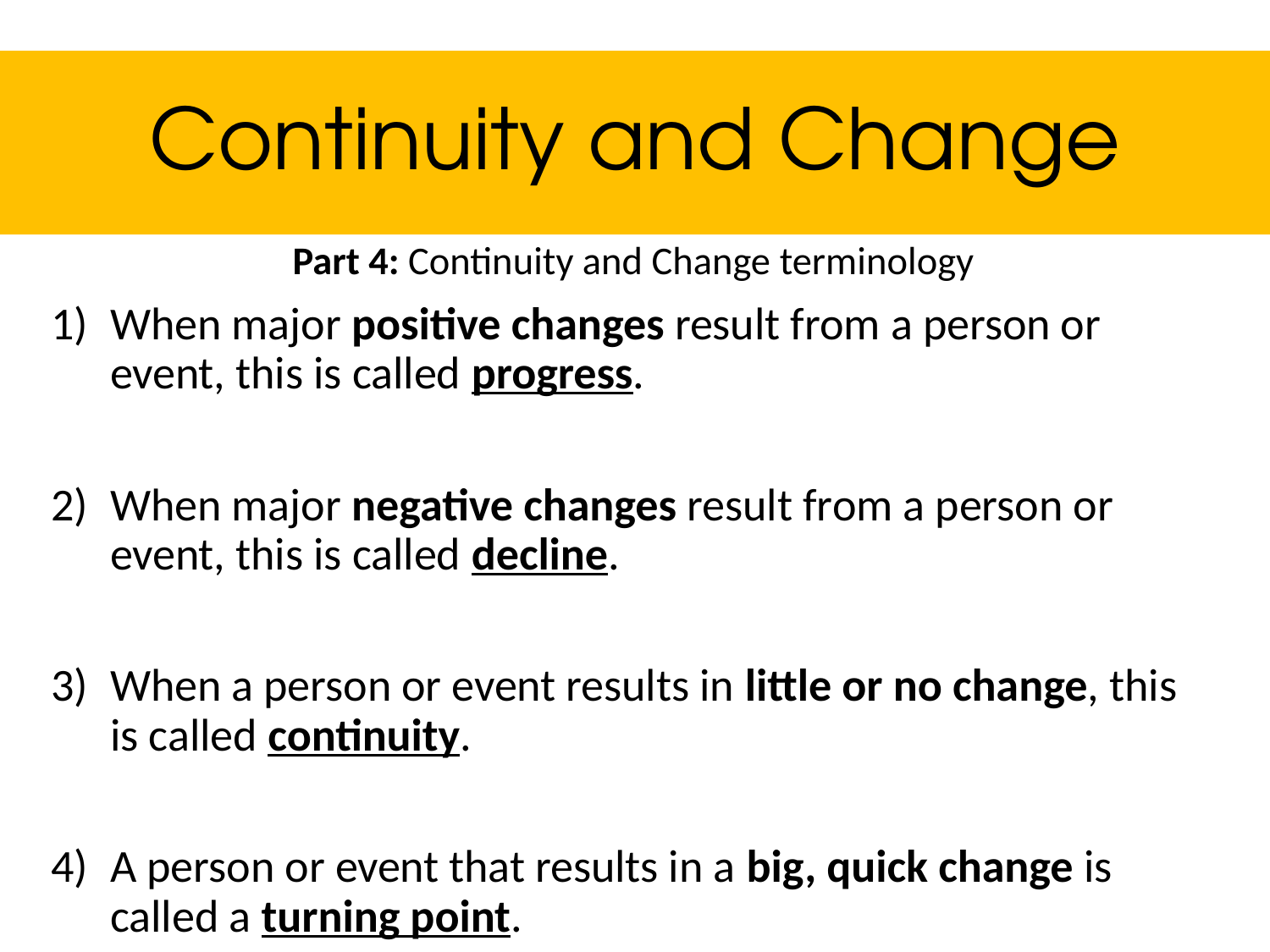

Continuity and Change
Part 4: Continuity and Change terminology
When major positive changes result from a person or event, this is called progress.

When major negative changes result from a person or event, this is called decline.

When a person or event results in little or no change, this is called continuity.

A person or event that results in a big, quick change is called a turning point.